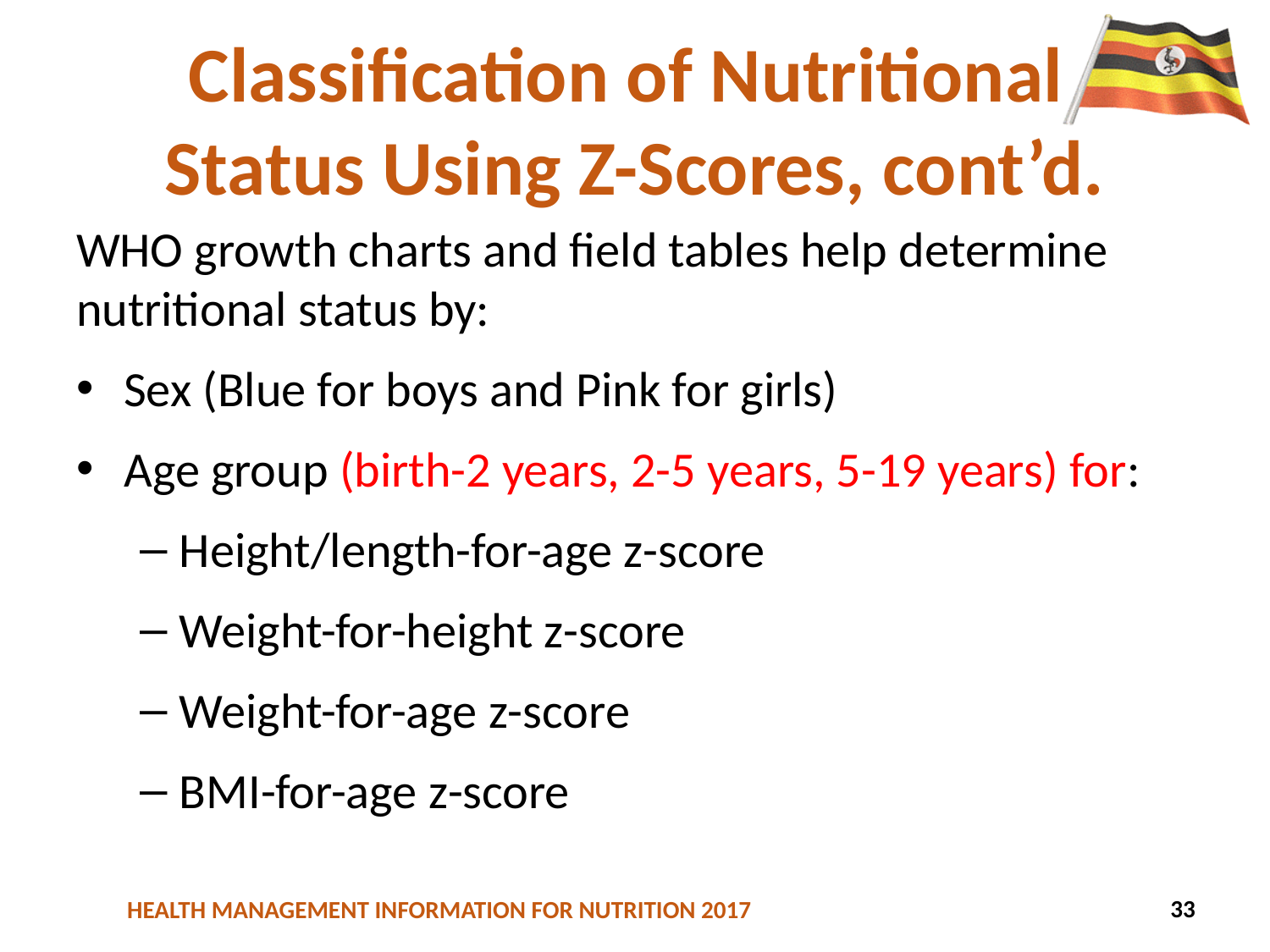

# Classification of Nutritional Status Using Z-Scores, cont’d.
WHO growth charts and field tables help determine nutritional status by:
Sex (Blue for boys and Pink for girls)
Age group (birth-2 years, 2-5 years, 5-19 years) for:
Height/length-for-age z-score
Weight-for-height z-score
Weight-for-age z-score
BMI-for-age z-score
33
47